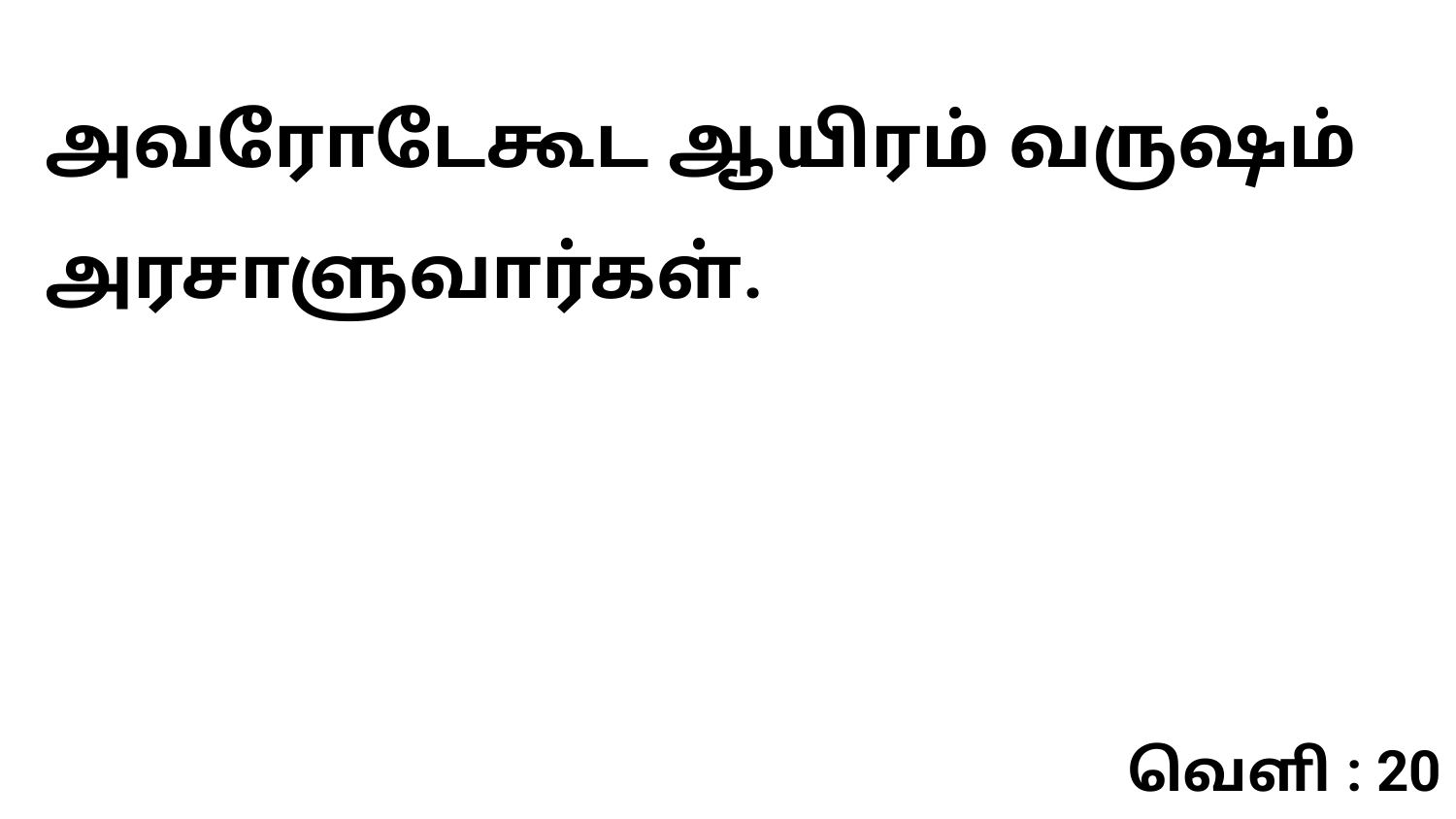

அவரோடேகூட ஆயிரம் வருஷம் அரசாளுவார்கள்.
வெளி : 20